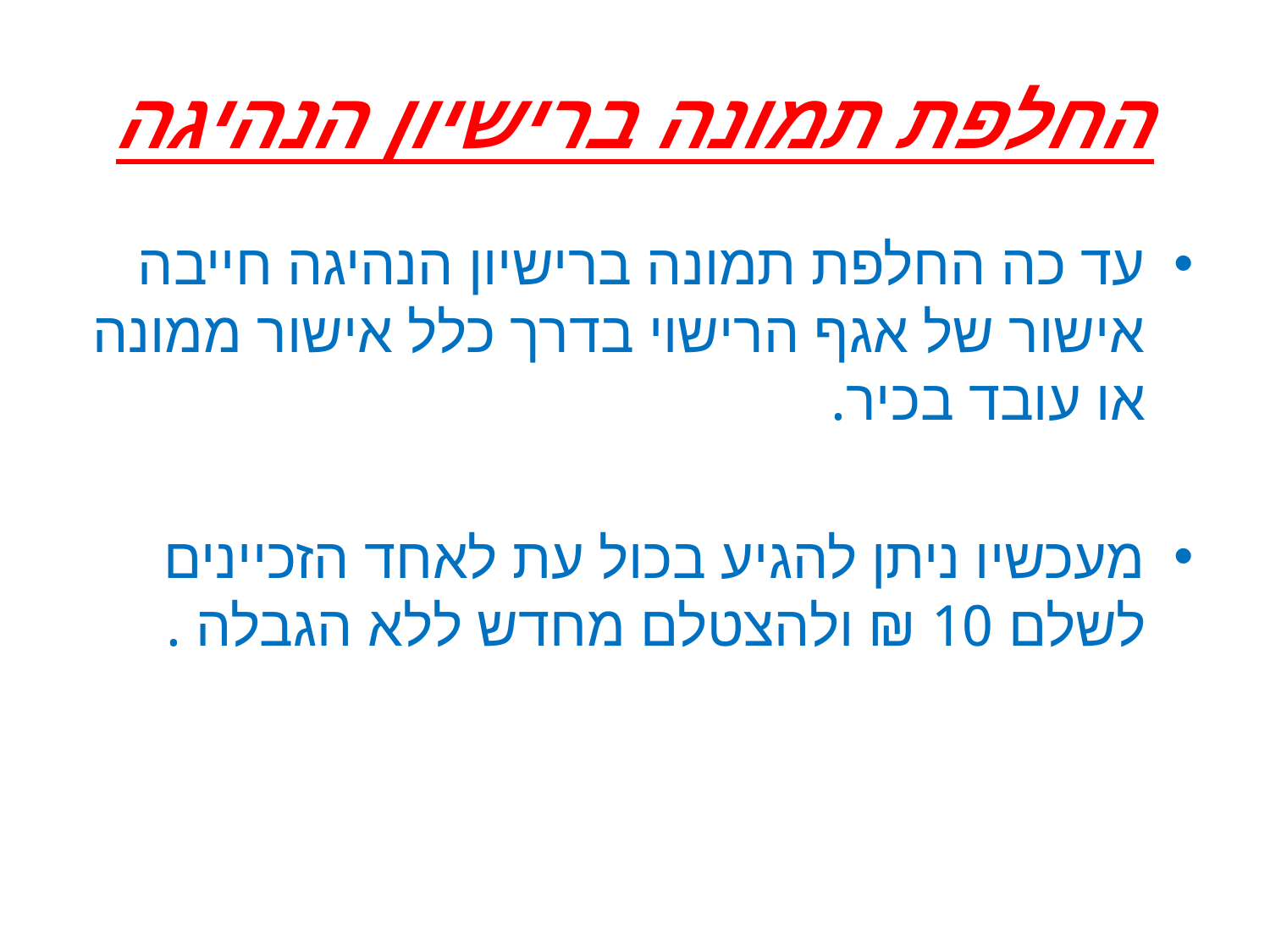

# החלפת תמונה ברישיון הנהיגה
עד כה החלפת תמונה ברישיון הנהיגה חייבה אישור של אגף הרישוי בדרך כלל אישור ממונה או עובד בכיר.

מעכשיו ניתן להגיע בכול עת לאחד הזכיינים לשלם 10 ₪ ולהצטלם מחדש ללא הגבלה .